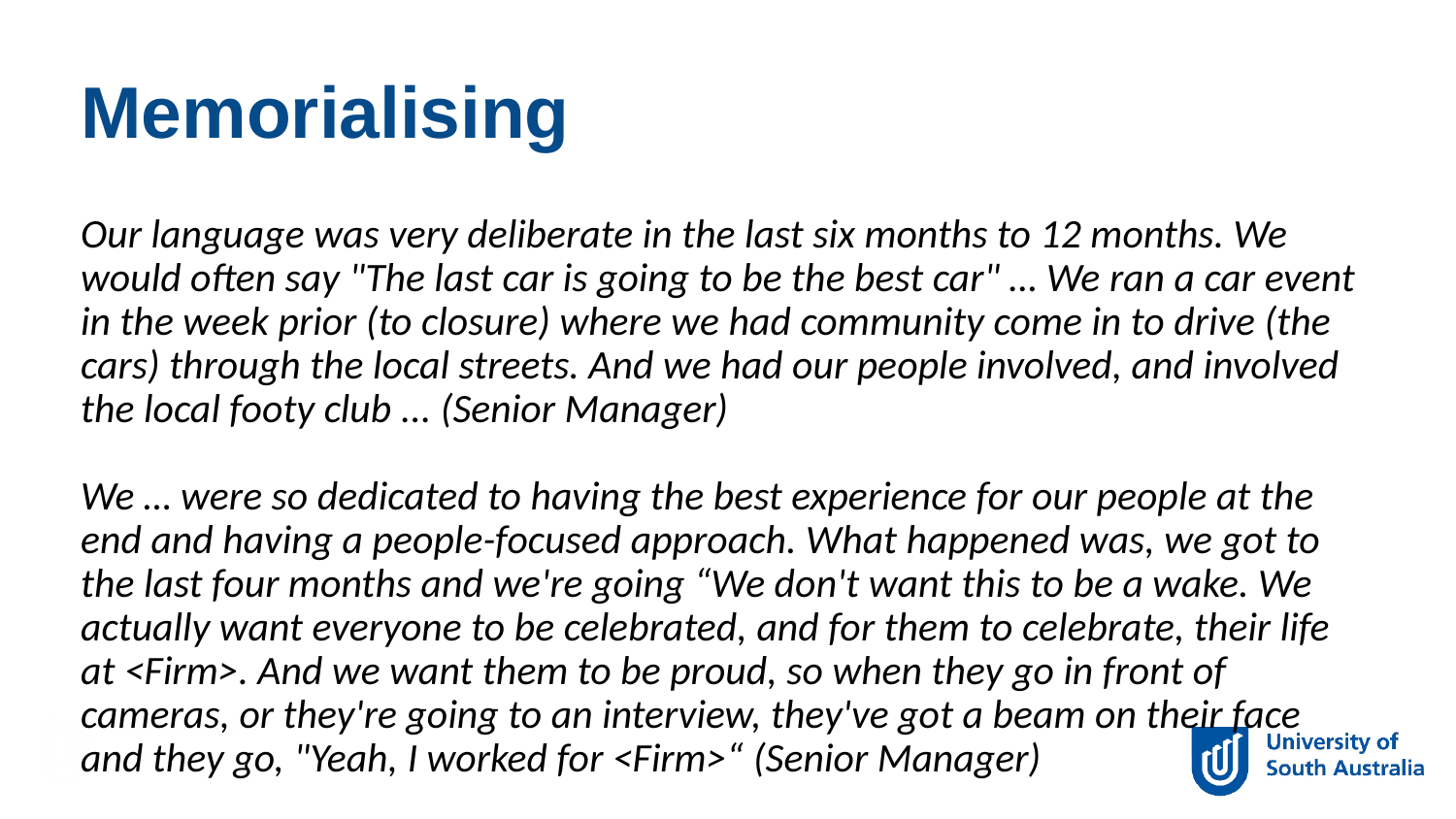

Memorialising
Our language was very deliberate in the last six months to 12 months. We would often say "The last car is going to be the best car" … We ran a car event in the week prior (to closure) where we had community come in to drive (the cars) through the local streets. And we had our people involved, and involved the local footy club ... (Senior Manager)

We … were so dedicated to having the best experience for our people at the end and having a people-focused approach. What happened was, we got to the last four months and we're going “We don't want this to be a wake. We actually want everyone to be celebrated, and for them to celebrate, their life at <Firm>. And we want them to be proud, so when they go in front of cameras, or they're going to an interview, they've got a beam on their face and they go, "Yeah, I worked for <Firm>“ (Senior Manager)